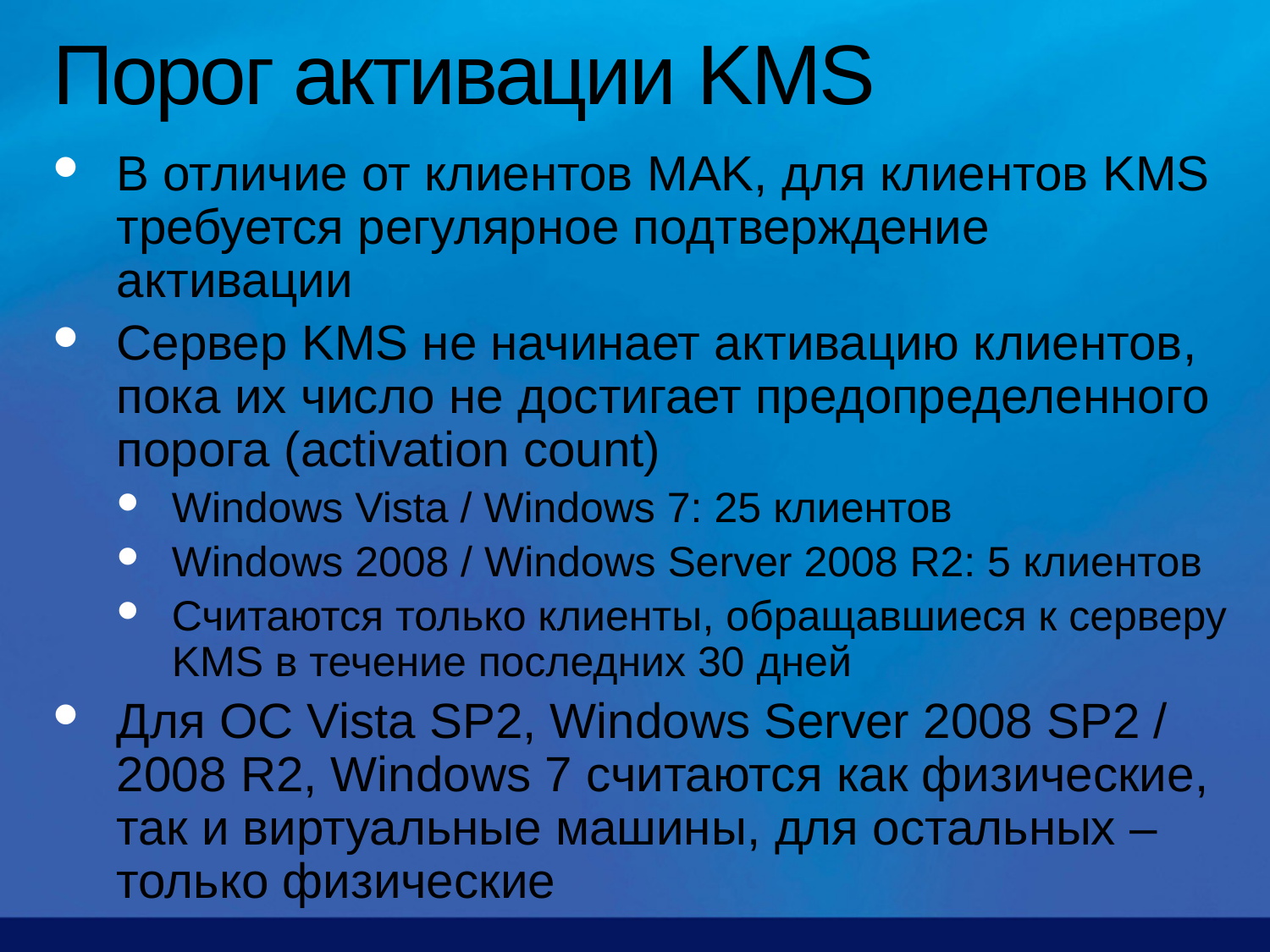

# Порог активации KMS
В отличие от клиентов MAK, для клиентов KMS требуется регулярное подтверждение активации
Сервер KMS не начинает активацию клиентов, пока их число не достигает предопределенного порога (activation count)
Windows Vista / Windows 7: 25 клиентов
Windows 2008 / Windows Server 2008 R2: 5 клиентов
Считаются только клиенты, обращавшиеся к серверу KMS в течение последних 30 дней
Для ОС Vista SP2, Windows Server 2008 SP2 / 2008 R2, Windows 7 считаются как физические, так и виртуальные машины, для остальных – только физические